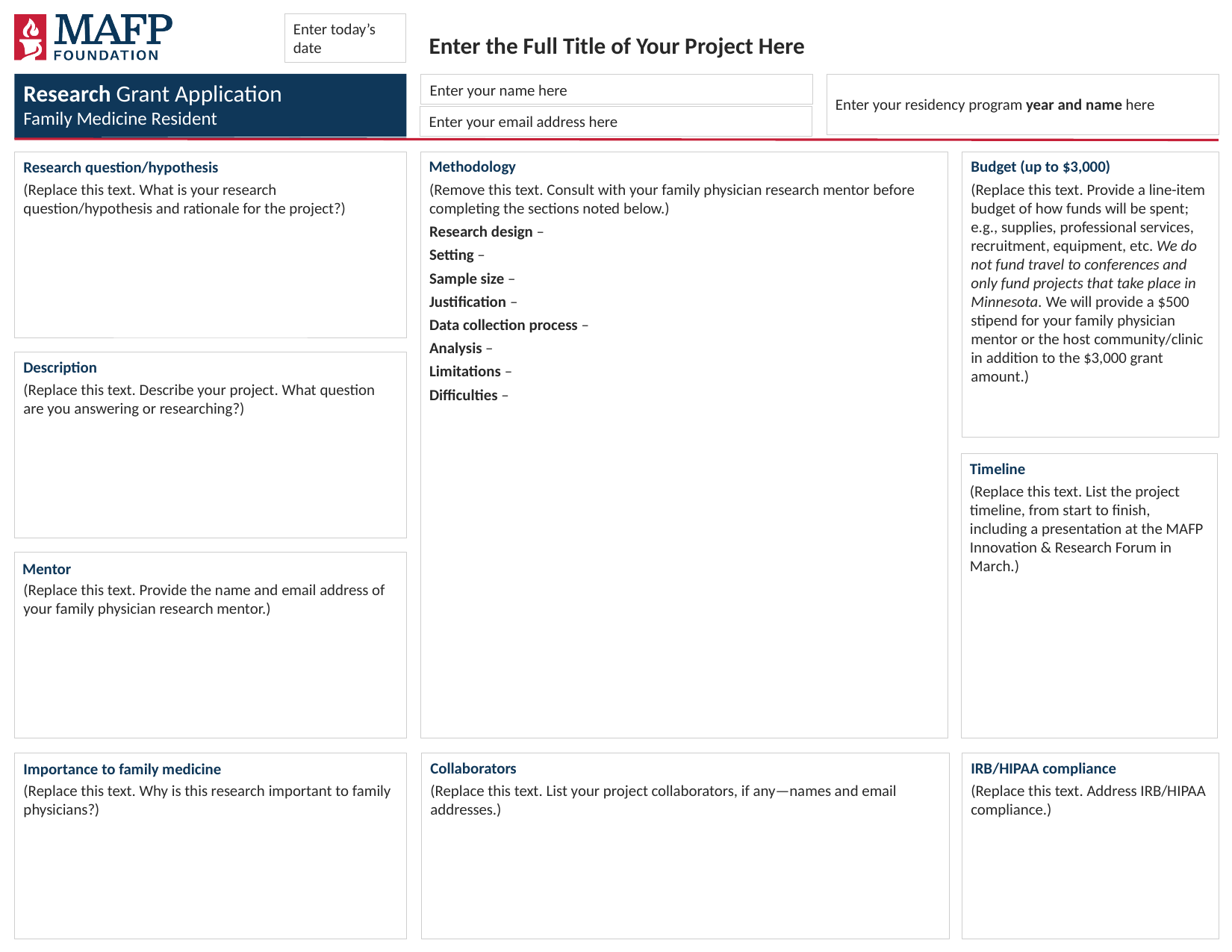

Enter today’s date
Enter the Full Title of Your Project Here
Enter your name here
Enter your residency program year and name here
Enter your email address here
(Replace this text. What is your research question/hypothesis and rationale for the project?)
(Remove this text. Consult with your family physician research mentor before completing the sections noted below.)
Research design –
Setting –
Sample size –
Justification –
Data collection process –
Analysis –
Limitations –
Difficulties –
(Replace this text. Provide a line-item budget of how funds will be spent; e.g., supplies, professional services, recruitment, equipment, etc. We do not fund travel to conferences and only fund projects that take place in Minnesota. We will provide a $500 stipend for your family physician mentor or the host community/clinic in addition to the $3,000 grant amount.)
(Replace this text. Describe your project. What question are you answering or researching?)
(Replace this text. List the project timeline, from start to finish, including a presentation at the MAFP Innovation & Research Forum in March.)
(Replace this text. Provide the name and email address of your family physician research mentor.)
(Replace this text. Why is this research important to family physicians?)
(Replace this text. List your project collaborators, if any—names and email addresses.)
(Replace this text. Address IRB/HIPAA compliance.)